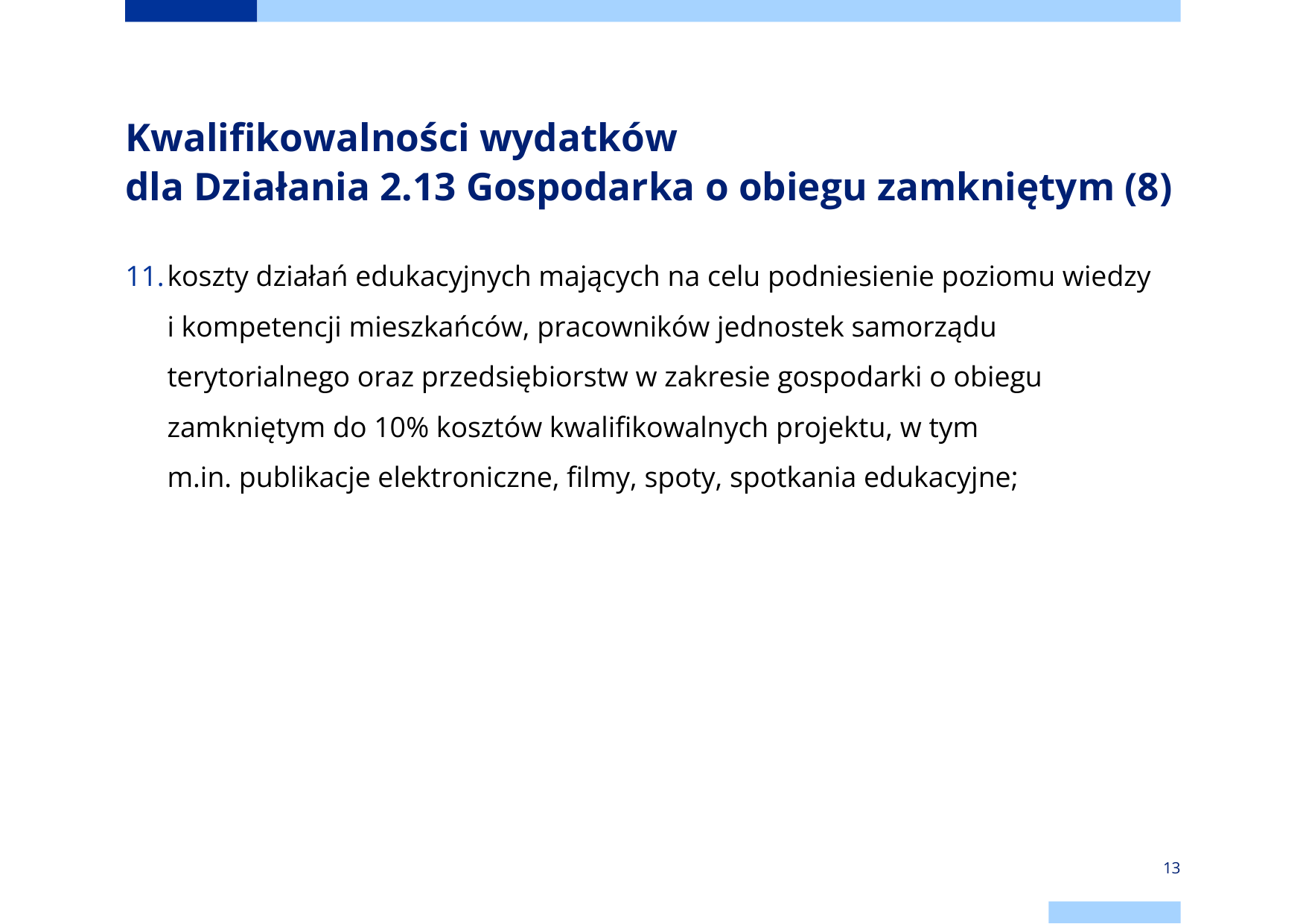

# Kwalifikowalności wydatków dla Działania 2.13 Gospodarka o obiegu zamkniętym (8)
koszty działań edukacyjnych mających na celu podniesienie poziomu wiedzy
i kompetencji mieszkańców, pracowników jednostek samorządu terytorialnego oraz przedsiębiorstw w zakresie gospodarki o obiegu zamkniętym do 10% kosztów kwalifikowalnych projektu, w tym m.in. publikacje elektroniczne, filmy, spoty, spotkania edukacyjne;

13